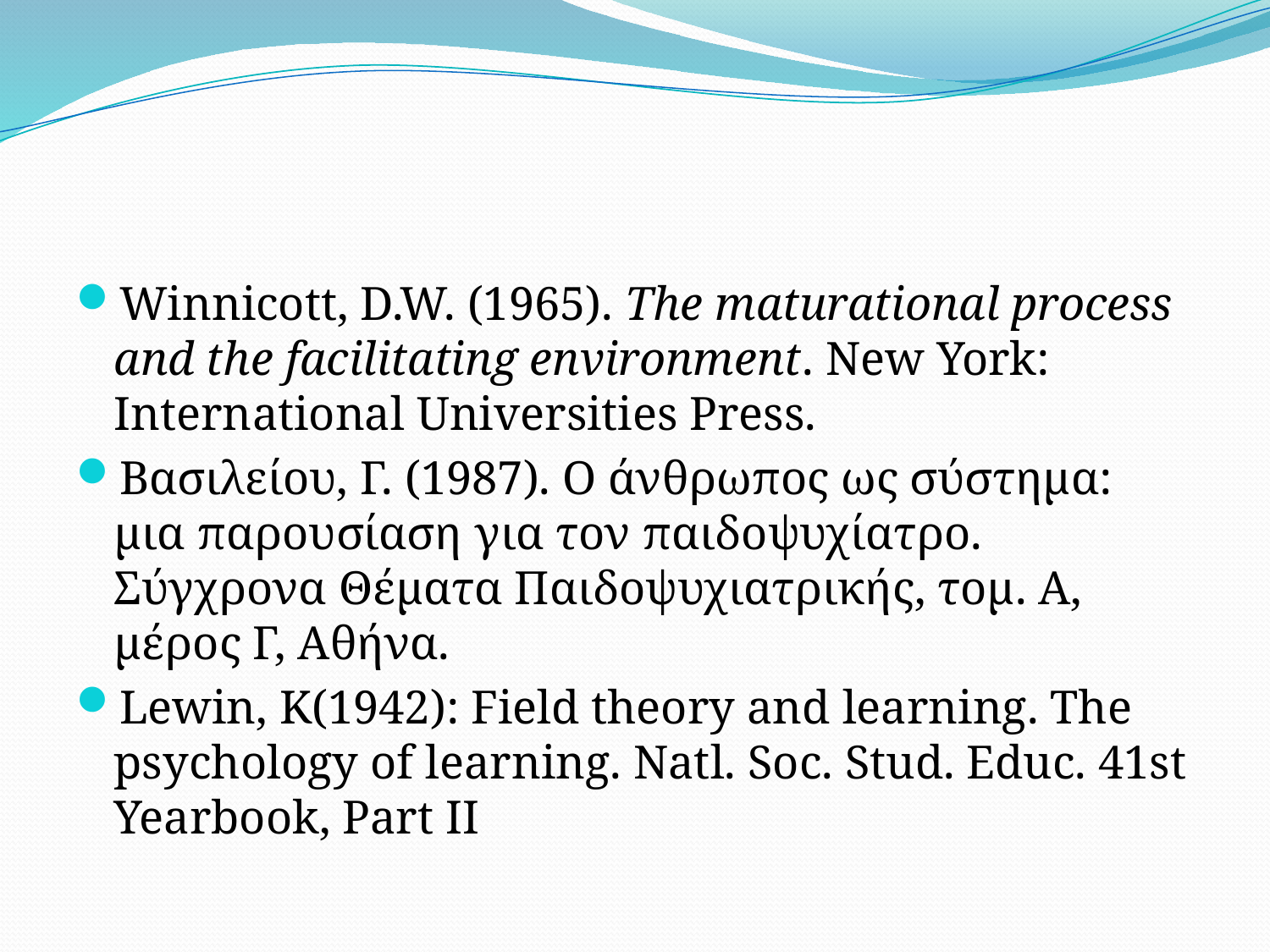

#
Winnicott, D.W. (1965). The maturational process and the facilitating environment. New York: International Universities Press.
Βασιλείου, Γ. (1987). Ο άνθρωπος ως σύστημα: μια παρουσίαση για τον παιδοψυχίατρο. Σύγχρονα Θέματα Παιδοψυχιατρικής, τομ. Α, μέρος Γ, Αθήνα.
Lewin, K(1942): Field theory and learning. The psychology of learning. Natl. Soc. Stud. Educ. 41st Yearbook, Part II